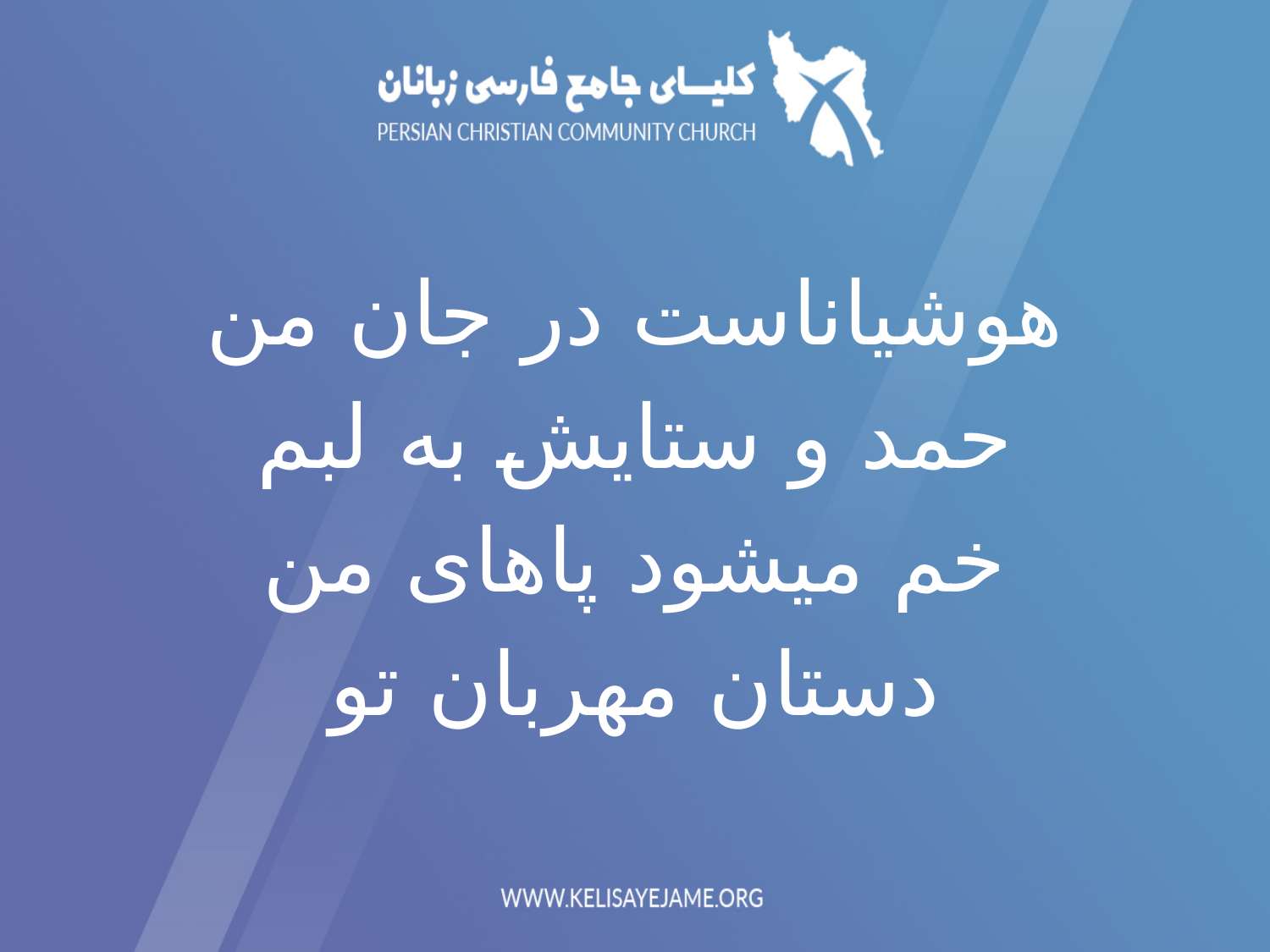

هوشياناست در جان من
حمد و ستایش به لبم
خم میشود پاهای من
دستان مهربان تو